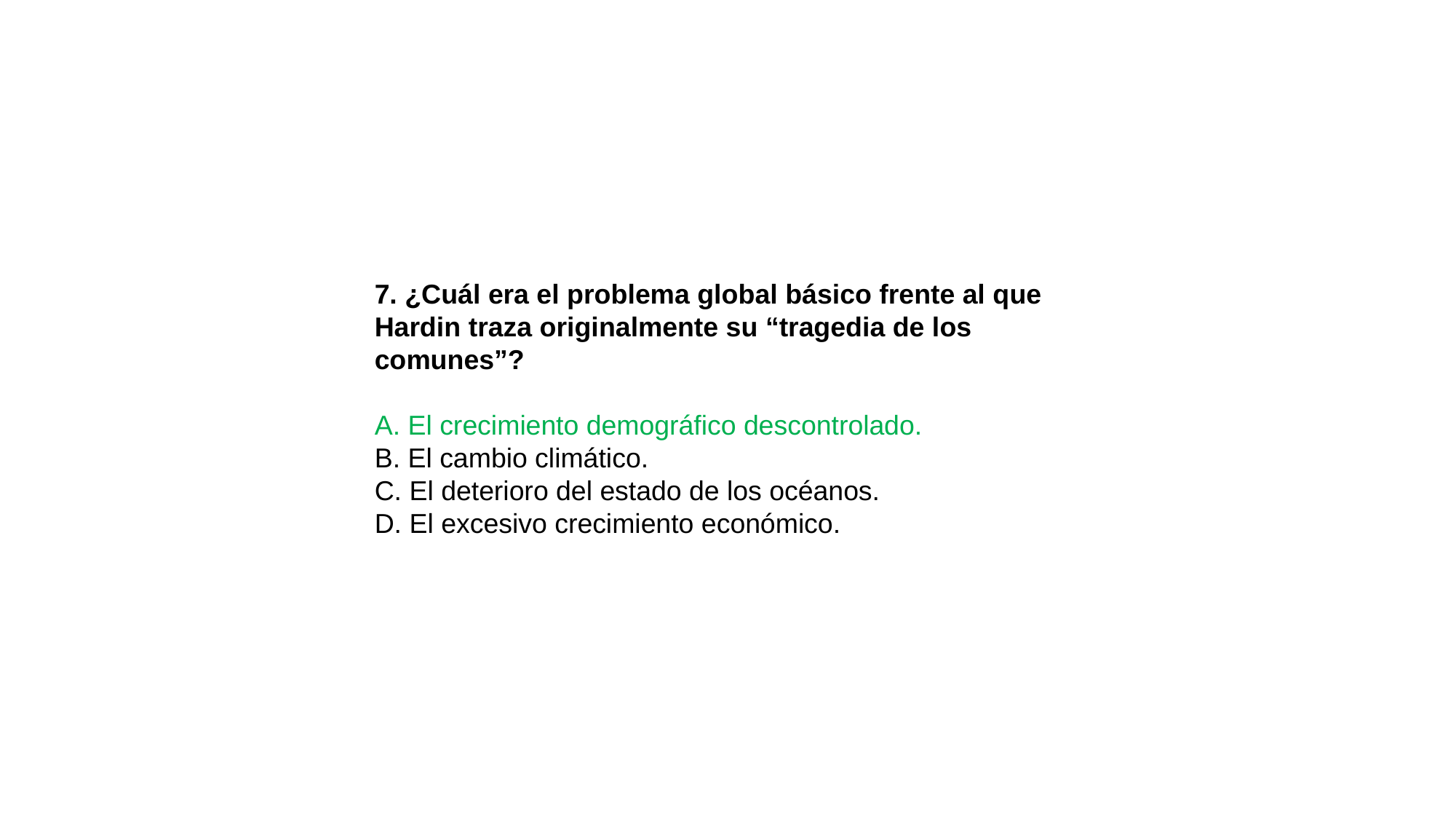

7. ¿Cuál era el problema global básico frente al que Hardin traza originalmente su “tragedia de los comunes”?

A. El crecimiento demográfico descontrolado.
B. El cambio climático.
C. El deterioro del estado de los océanos.
D. El excesivo crecimiento económico.